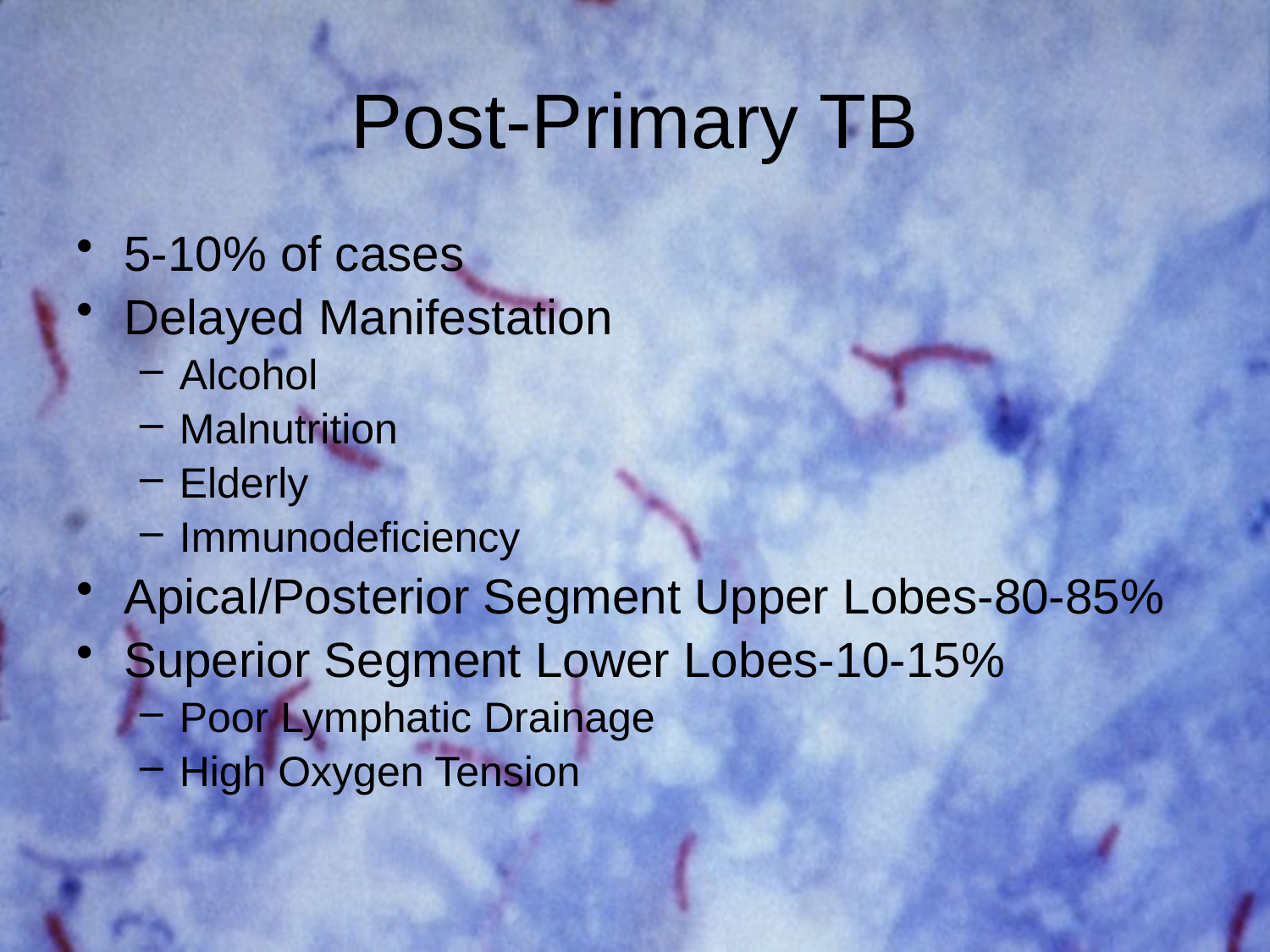

# Post-Primary TB
5-10% of cases
Delayed Manifestation
Alcohol
Malnutrition
Elderly
Immunodeficiency
Apical/Posterior Segment Upper Lobes-80-85%
Superior Segment Lower Lobes-10-15%
Poor Lymphatic Drainage
High Oxygen Tension